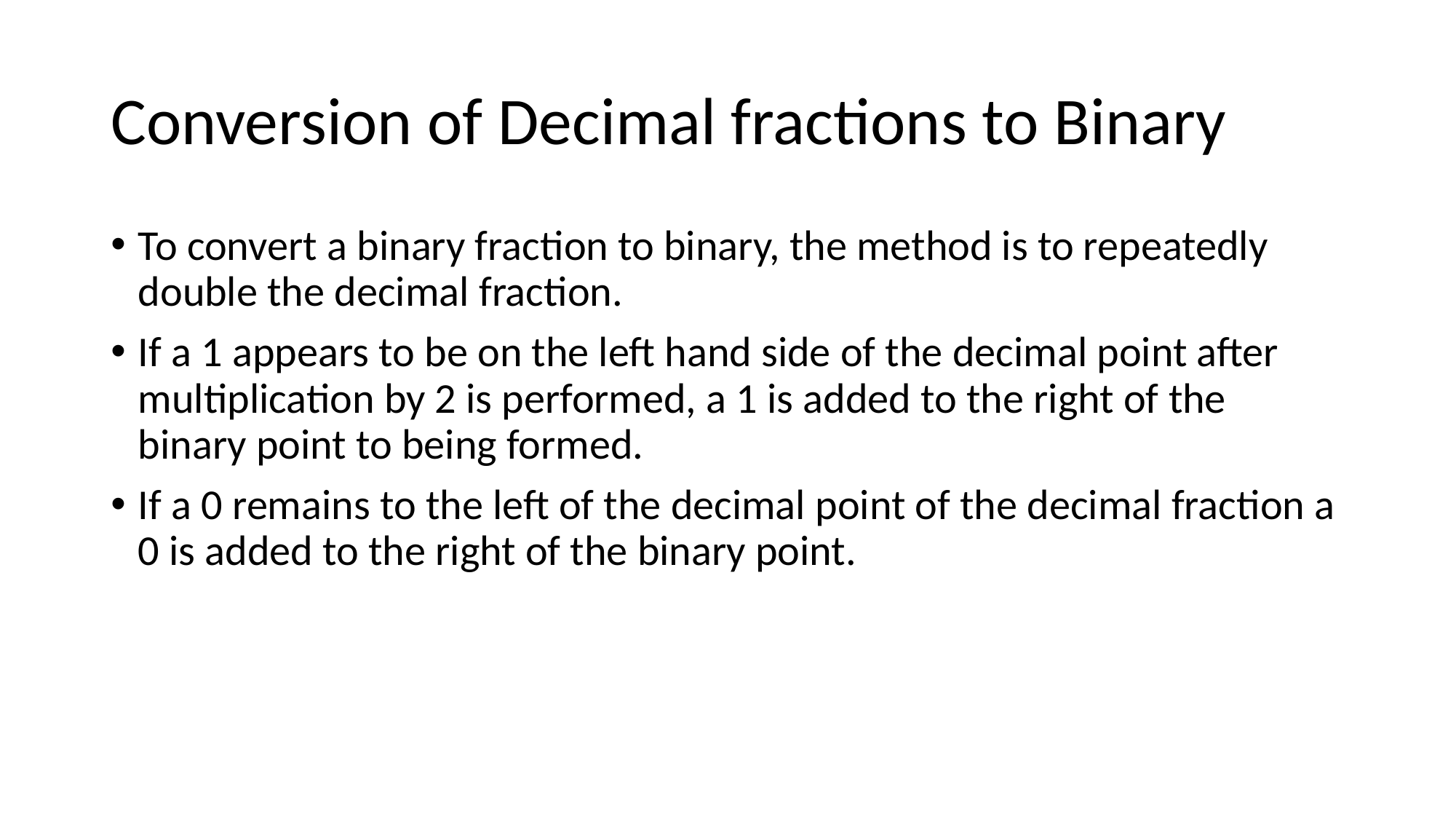

# Conversion of Decimal fractions to Binary
To convert a binary fraction to binary, the method is to repeatedly double the decimal fraction.
If a 1 appears to be on the left hand side of the decimal point after multiplication by 2 is performed, a 1 is added to the right of the binary point to being formed.
If a 0 remains to the left of the decimal point of the decimal fraction a 0 is added to the right of the binary point.